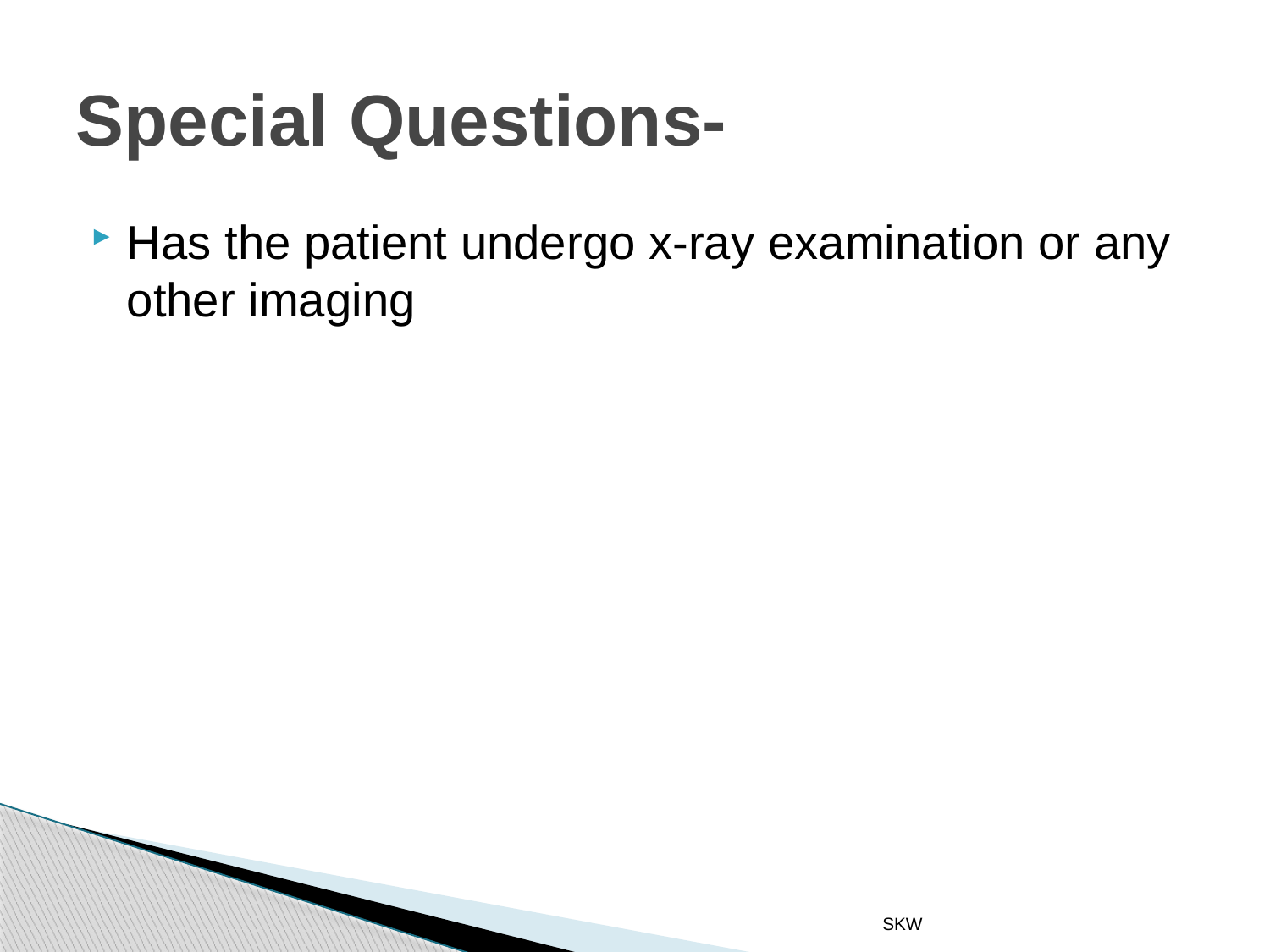

# Special Questions-
Has the patient undergo x-ray examination or any other imaging
SKW
9